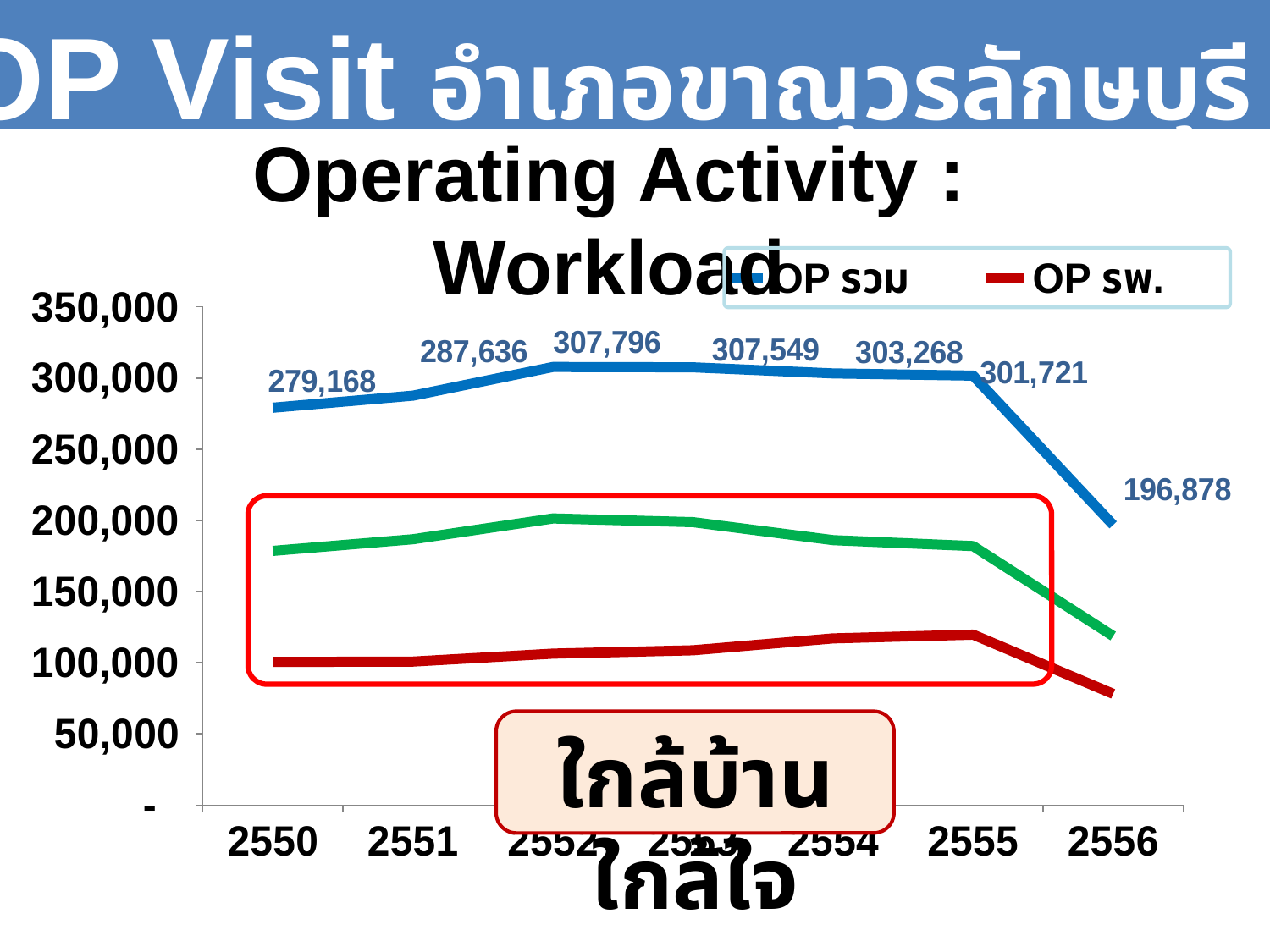

OP Visit อำเภอขาณุวรลักษบุรี
Operating Activity : Workload

### Chart

| Category | OP รวม | OP รพ. | OP รพสต. |
|---|---|---|---|
| 2550 | 279168.0 | 100565.0 | 178603.0 |
| 2551 | 287636.0 | 100827.0 | 186809.0 |
| 2552 | 307796.0 | 106381.0 | 201415.0 |
| 2553 | 307549.0 | 108749.0 | 198800.0 |
| 2554 | 303268.0 | 117110.0 | 186158.0 |
| 2555 | 301721.0 | 119723.0 | 181998.0 |
| 2556 | 196878.0 | 78118.0 | 118760.0 |

ใกล้บ้านใกล้ใจ